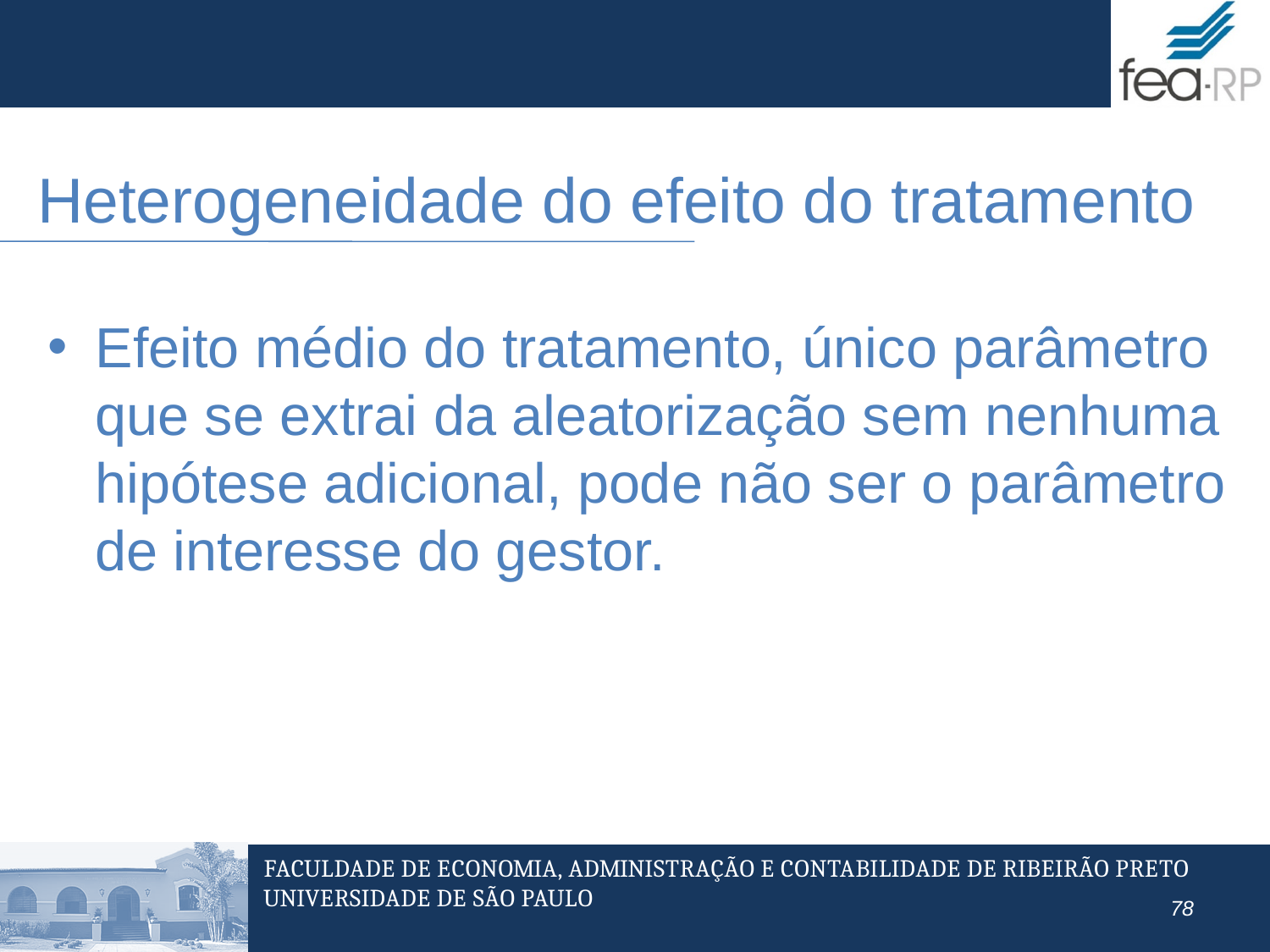

Heterogeneidade do efeito do tratamento

Efeito médio do tratamento, único parâmetro que se extrai da aleatorização sem nenhuma hipótese adicional, pode não ser o parâmetro de interesse do gestor.
78